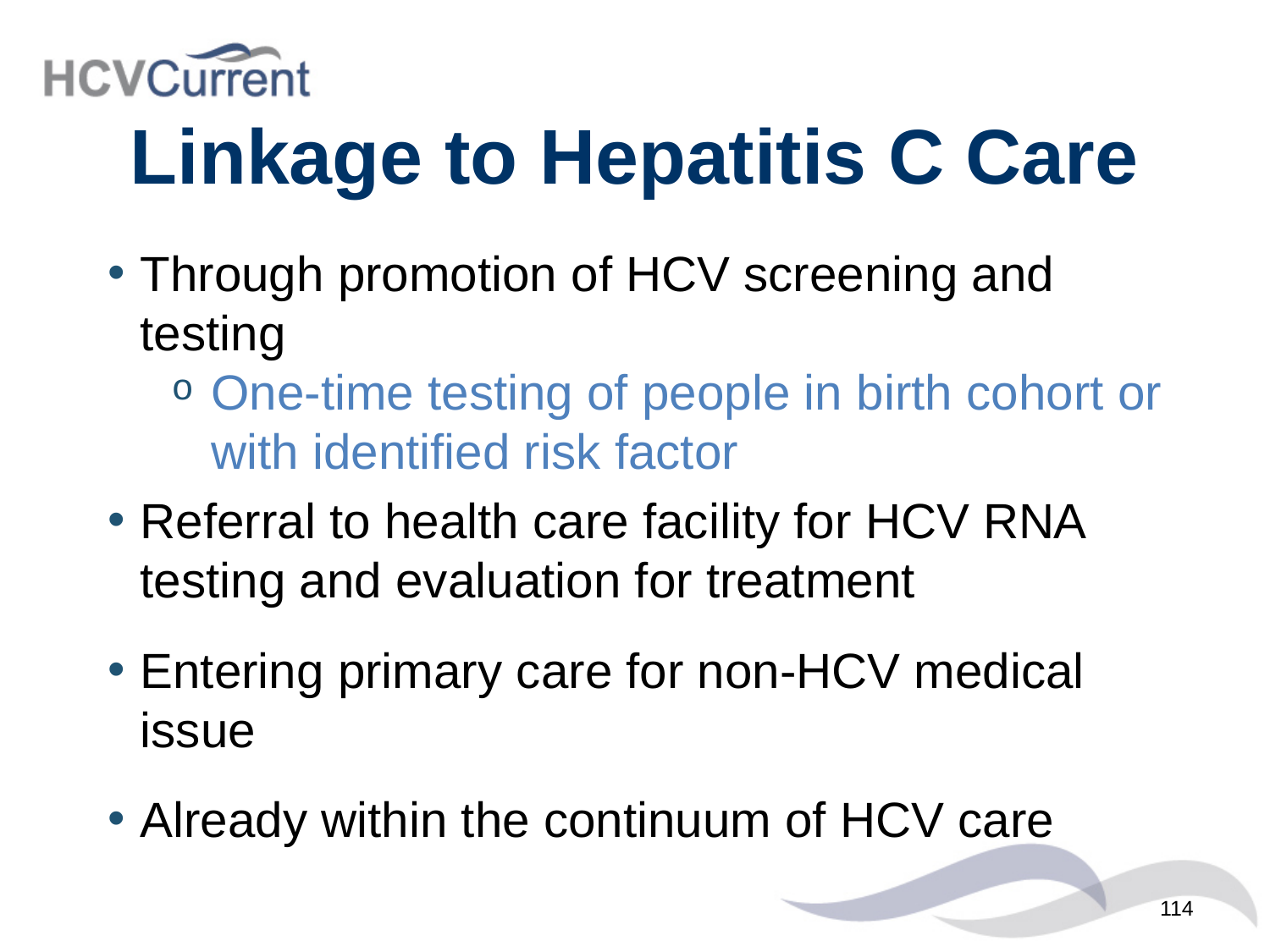

# Linkage to Hepatitis C Care
Through promotion of HCV screening and testing
One-time testing of people in birth cohort or with identified risk factor
Referral to health care facility for HCV RNA testing and evaluation for treatment
Entering primary care for non-HCV medical issue
Already within the continuum of HCV care
114